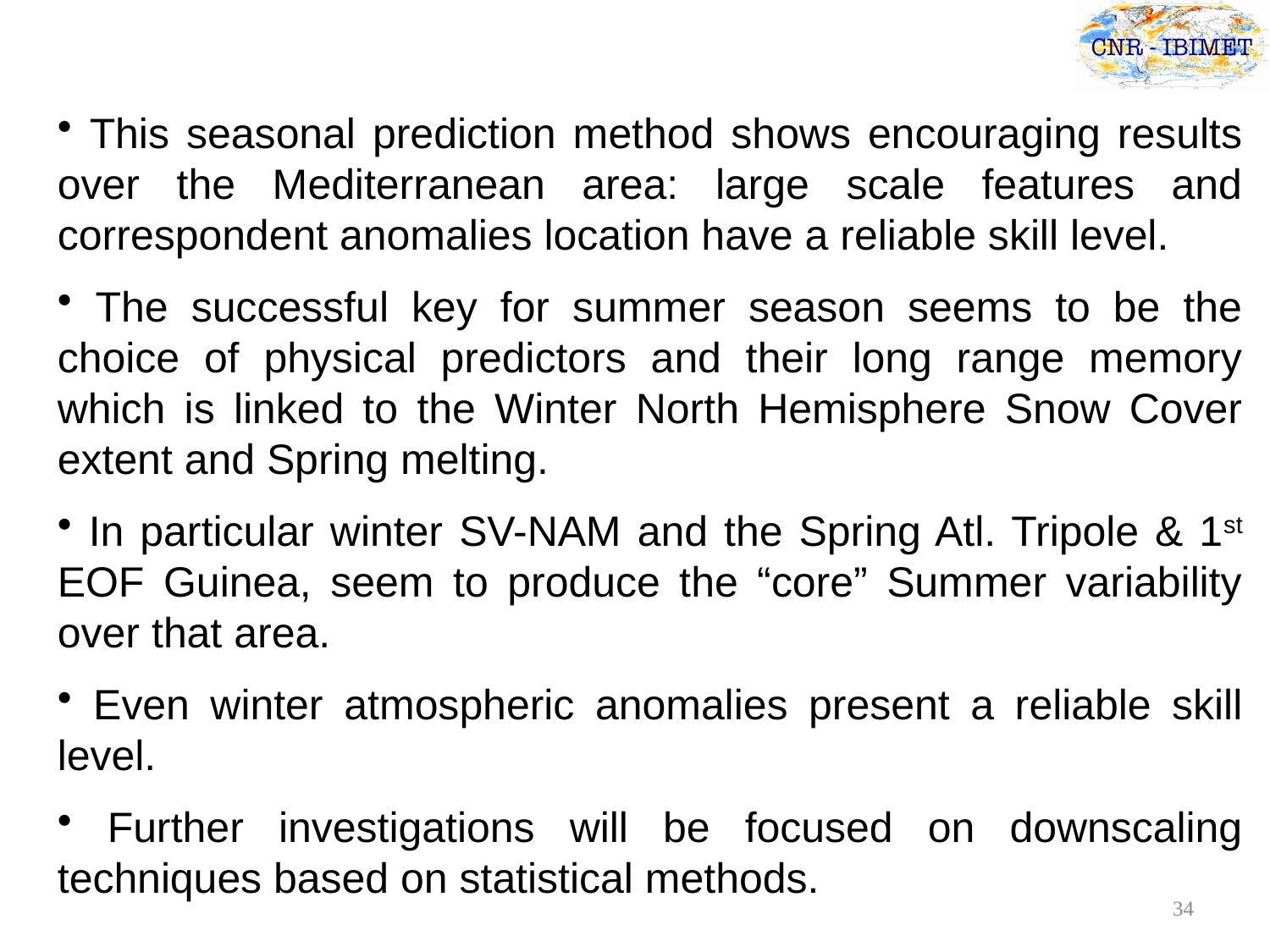

CONCLUSIONS
 This seasonal prediction method shows encouraging results over the Mediterranean area: large scale features and correspondent anomalies location have a reliable skill level.
 The successful key for summer season seems to be the choice of physical predictors and their long range memory which is linked to the Winter North Hemisphere Snow Cover extent and Spring melting.
 In particular winter SV-NAM and the Spring Atl. Tripole & 1st EOF Guinea, seem to produce the “core” Summer variability over that area.
 Even winter atmospheric anomalies present a reliable skill level.
 Further investigations will be focused on downscaling techniques based on statistical methods.
34